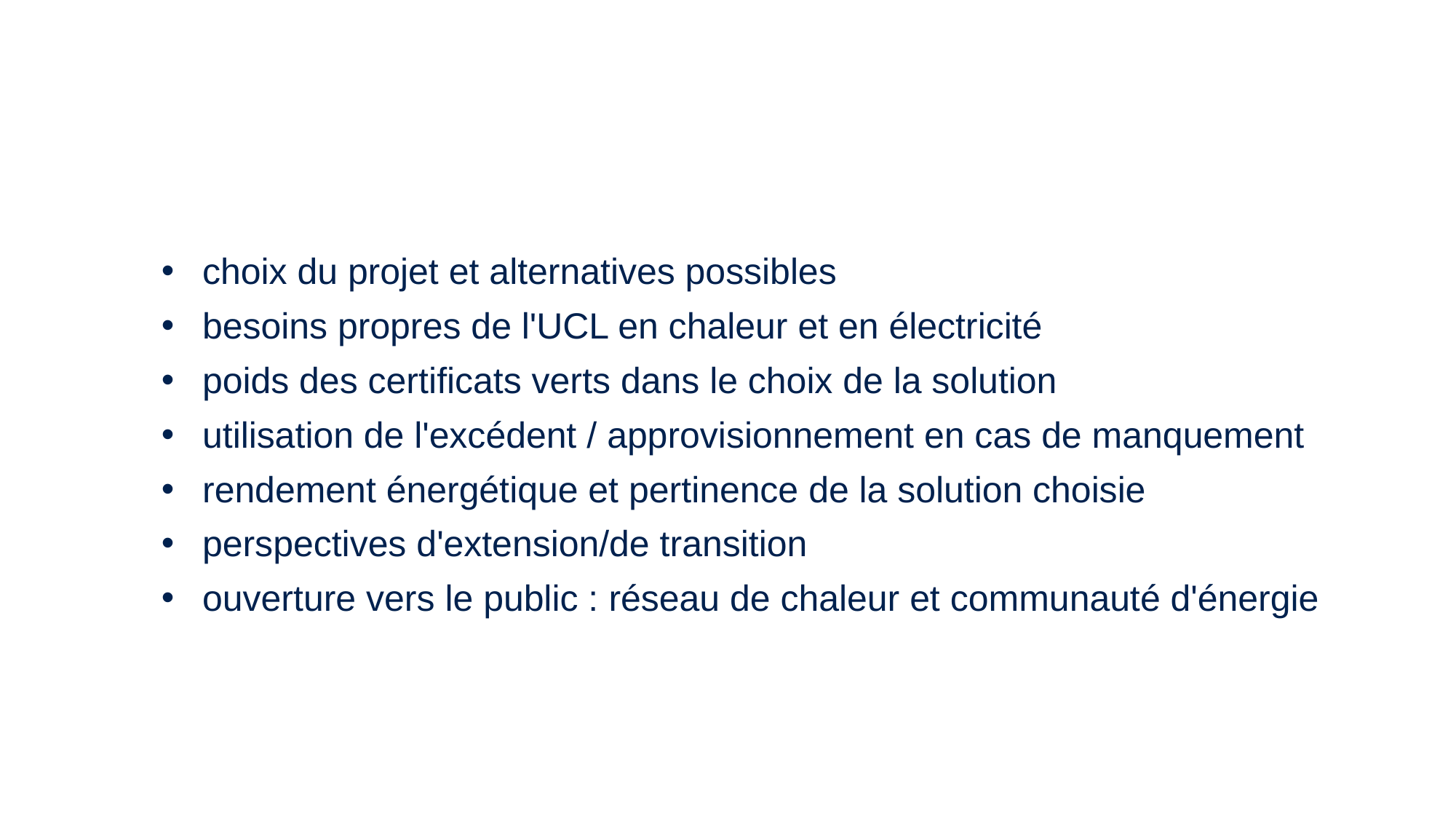

choix du projet et alternatives possibles
besoins propres de l'UCL en chaleur et en électricité
poids des certificats verts dans le choix de la solution
utilisation de l'excédent / approvisionnement en cas de manquement
rendement énergétique et pertinence de la solution choisie
perspectives d'extension/de transition
ouverture vers le public : réseau de chaleur et communauté d'énergie